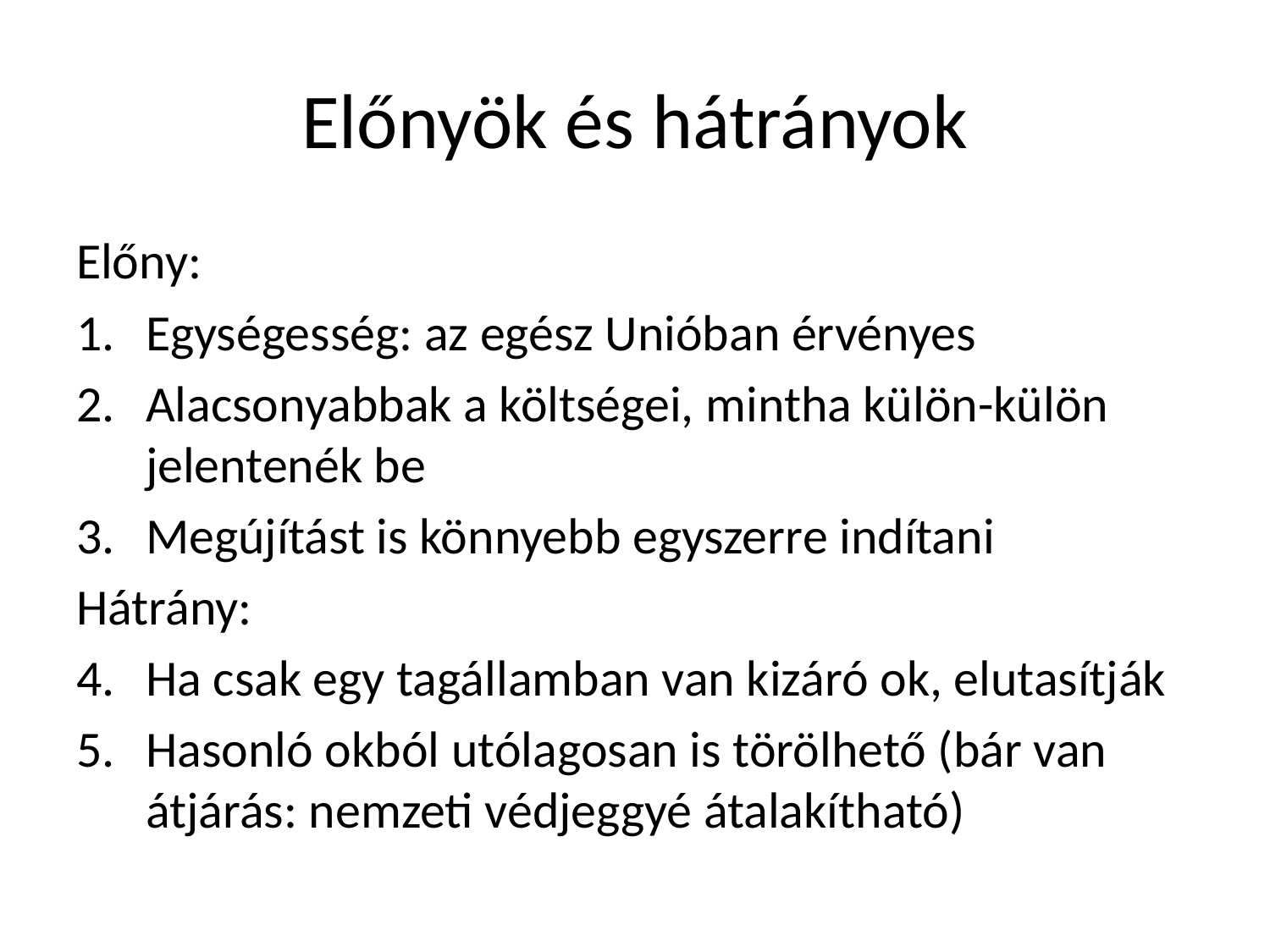

# Előnyök és hátrányok
Előny:
Egységesség: az egész Unióban érvényes
Alacsonyabbak a költségei, mintha külön-külön jelentenék be
Megújítást is könnyebb egyszerre indítani
Hátrány:
Ha csak egy tagállamban van kizáró ok, elutasítják
Hasonló okból utólagosan is törölhető (bár van átjárás: nemzeti védjeggyé átalakítható)